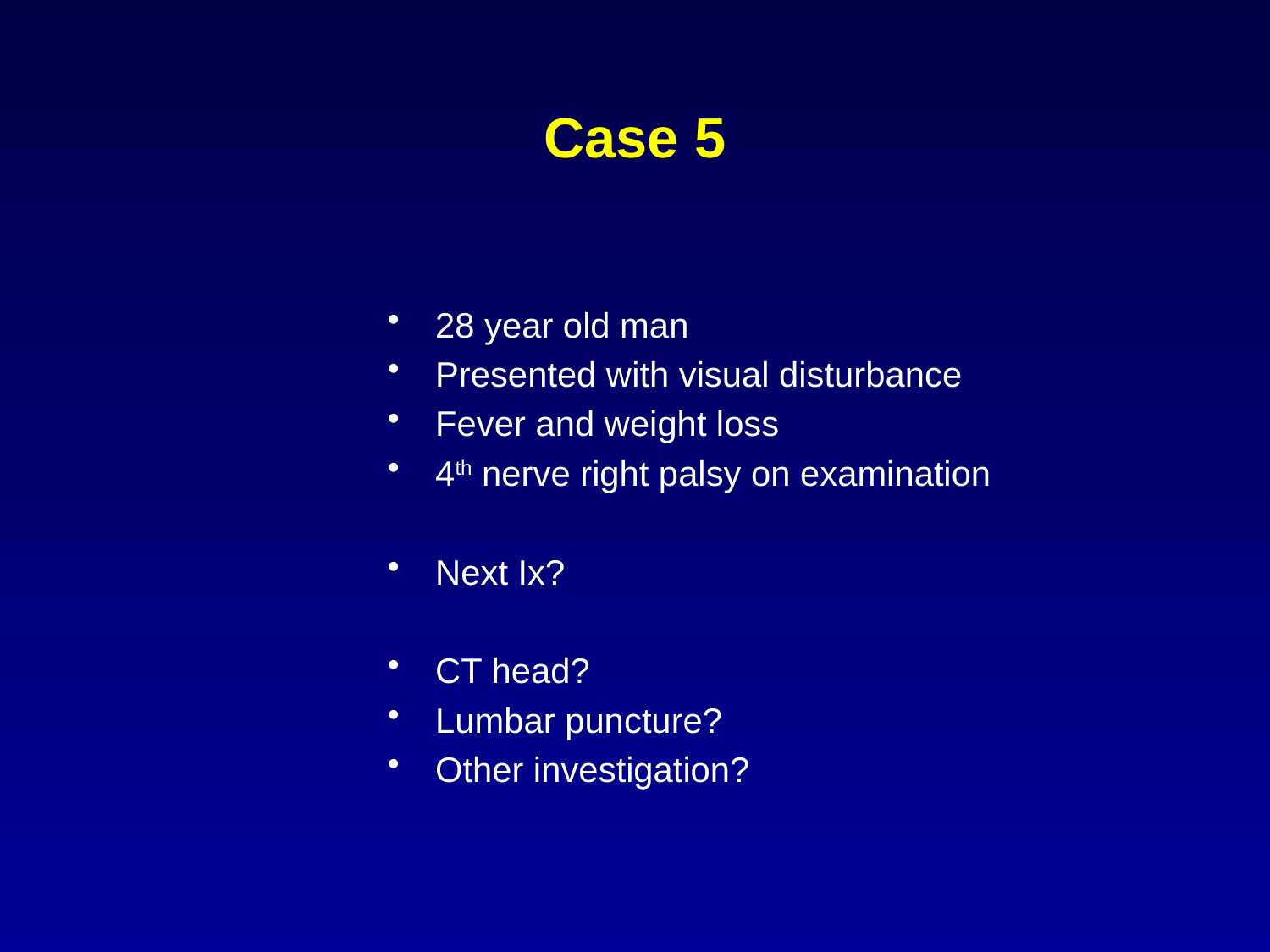

# Case 5
28 year old man
Presented with visual disturbance
Fever and weight loss
4th nerve right palsy on examination

Next Ix?

CT head?
Lumbar puncture?
Other investigation?